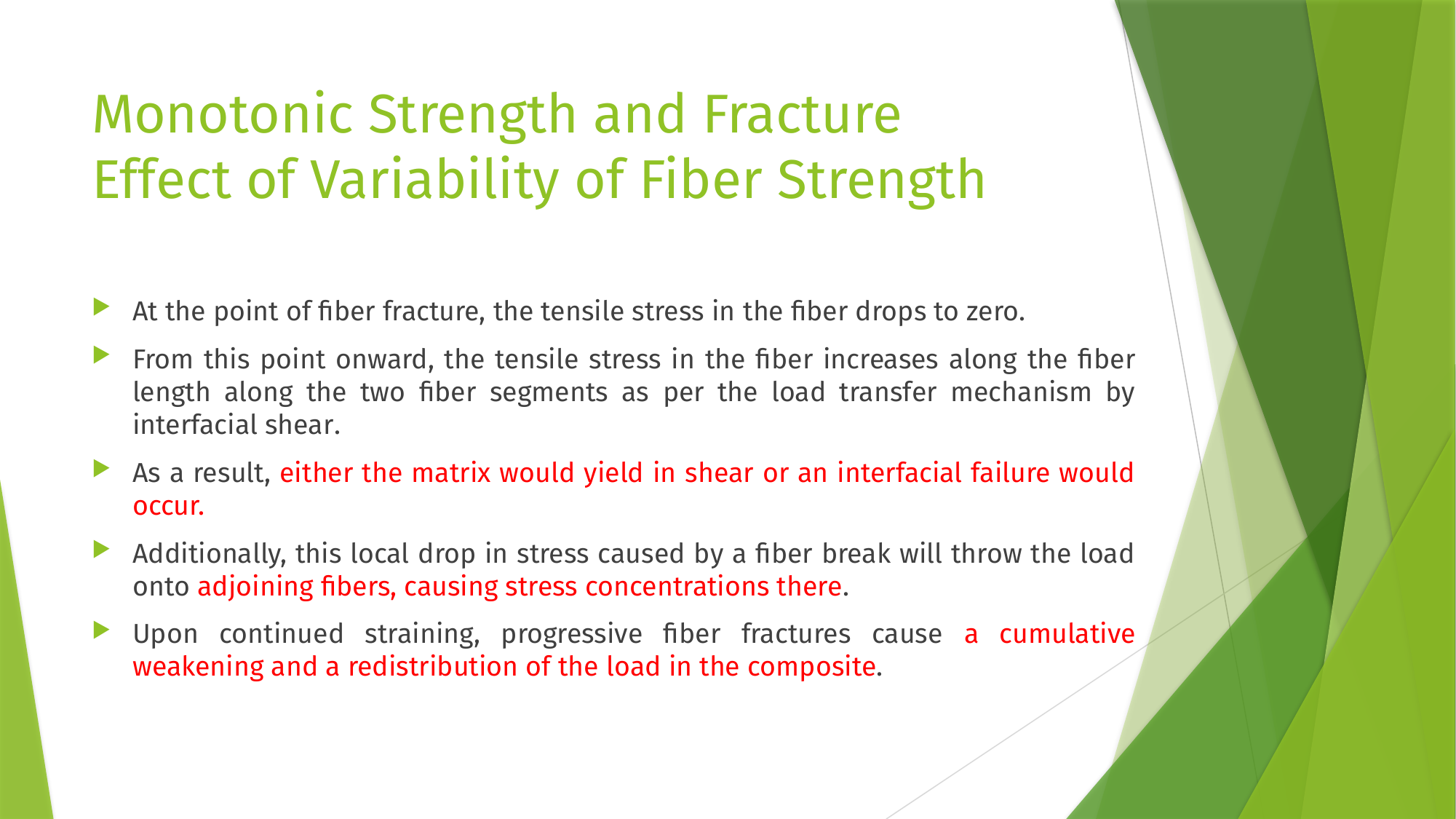

# Monotonic Strength and Fracture Effect of Variability of Fiber Strength
At the point of fiber fracture, the tensile stress in the fiber drops to zero.
From this point onward, the tensile stress in the fiber increases along the fiber length along the two fiber segments as per the load transfer mechanism by interfacial shear.
As a result, either the matrix would yield in shear or an interfacial failure would occur.
Additionally, this local drop in stress caused by a fiber break will throw the load onto adjoining fibers, causing stress concentrations there.
Upon continued straining, progressive fiber fractures cause a cumulative weakening and a redistribution of the load in the composite.